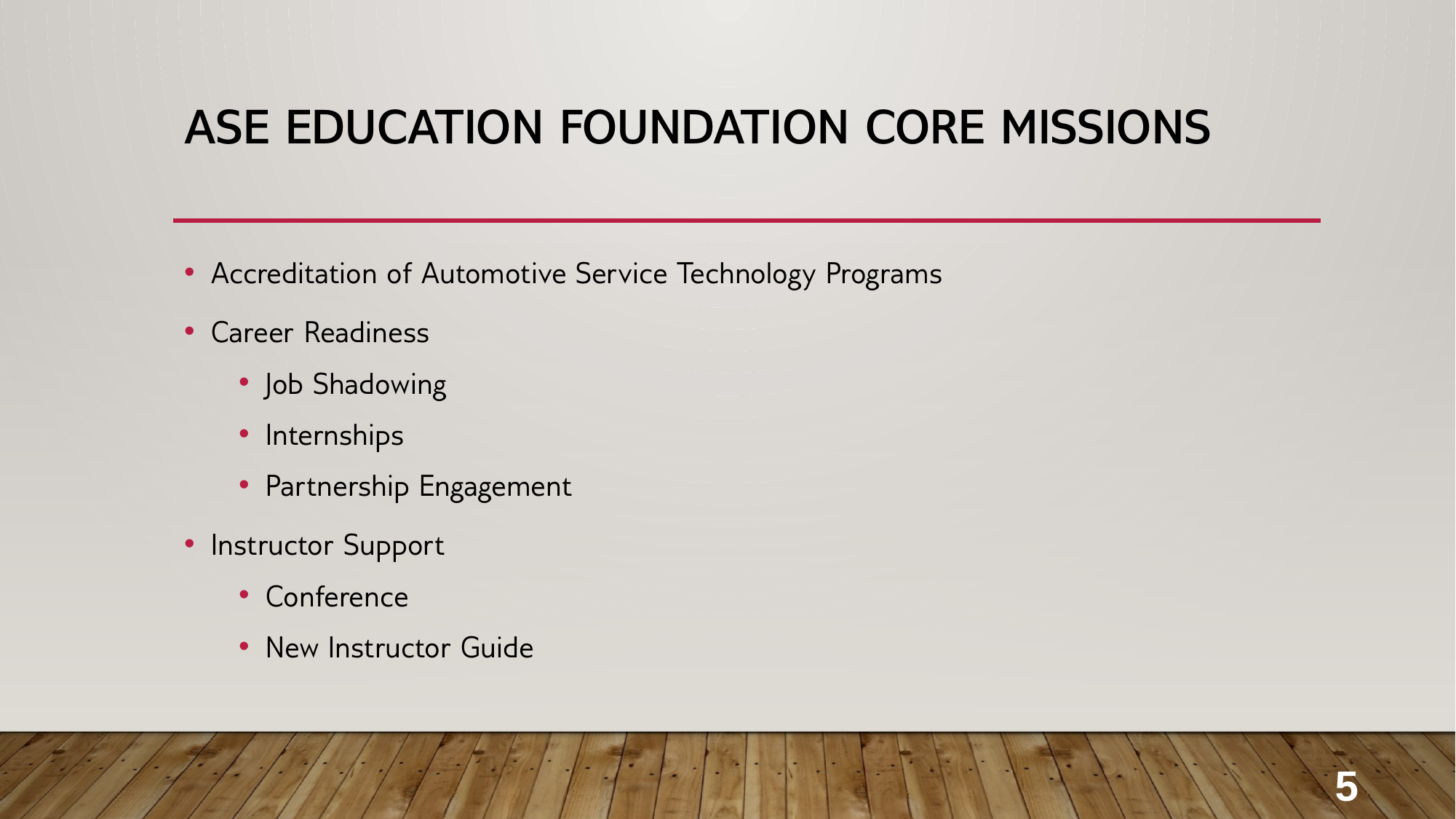

# ASE EDUCATION FOUNDATION CORE MISSIONS
Accreditation of Automotive Service Technology Programs
Career Readiness
Job Shadowing
Internships
Partnership Engagement
Instructor Support
Conference
New Instructor Guide
5